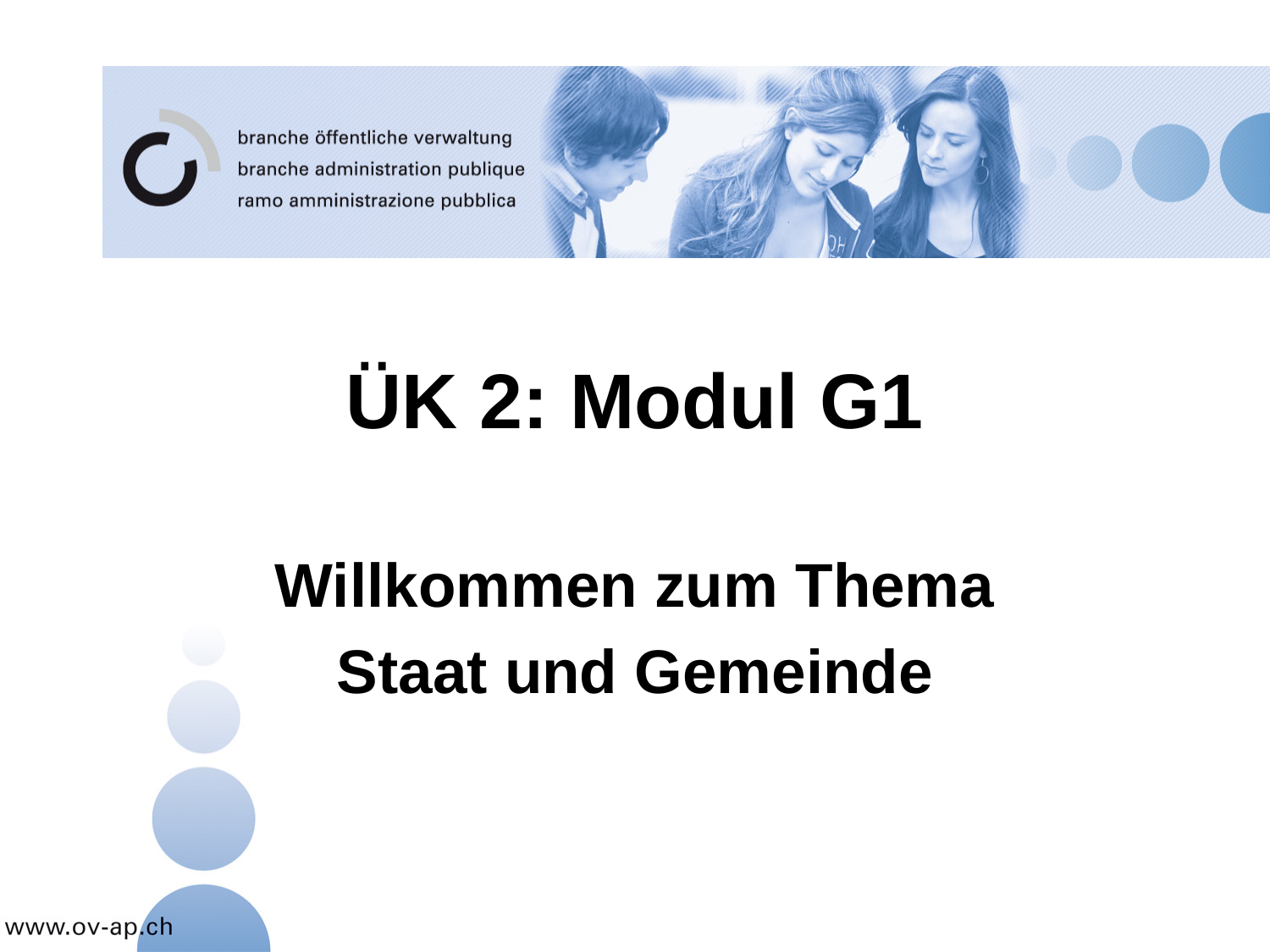

# ÜK 2: Modul G1

Willkommen zum Thema
Staat und Gemeinde